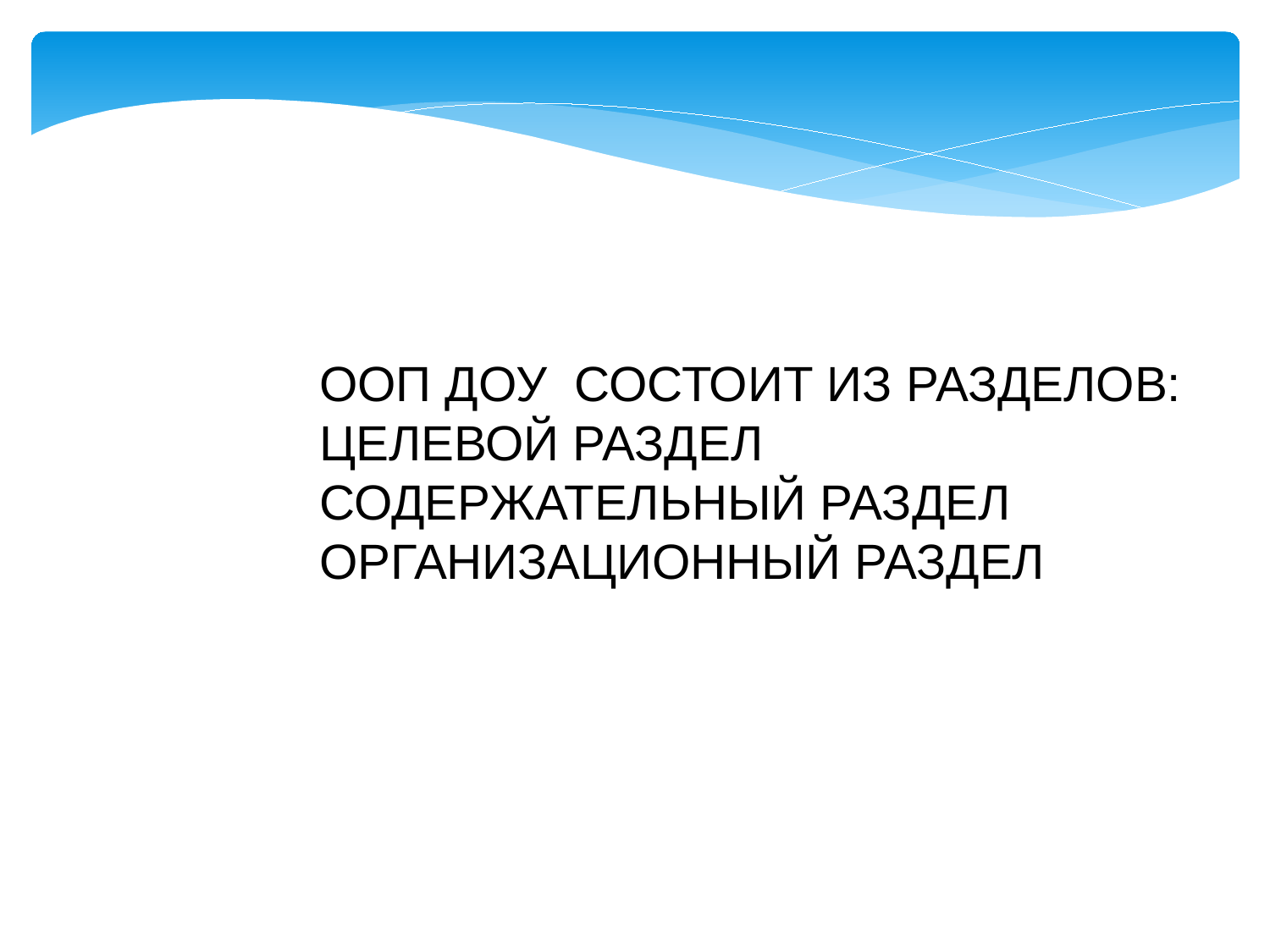

ООП ДОУ  СОСТОИТ ИЗ РАЗДЕЛОВ:
ЦЕЛЕВОЙ РАЗДЕЛ
СОДЕРЖАТЕЛЬНЫЙ РАЗДЕЛ
ОРГАНИЗАЦИОННЫЙ РАЗДЕЛ